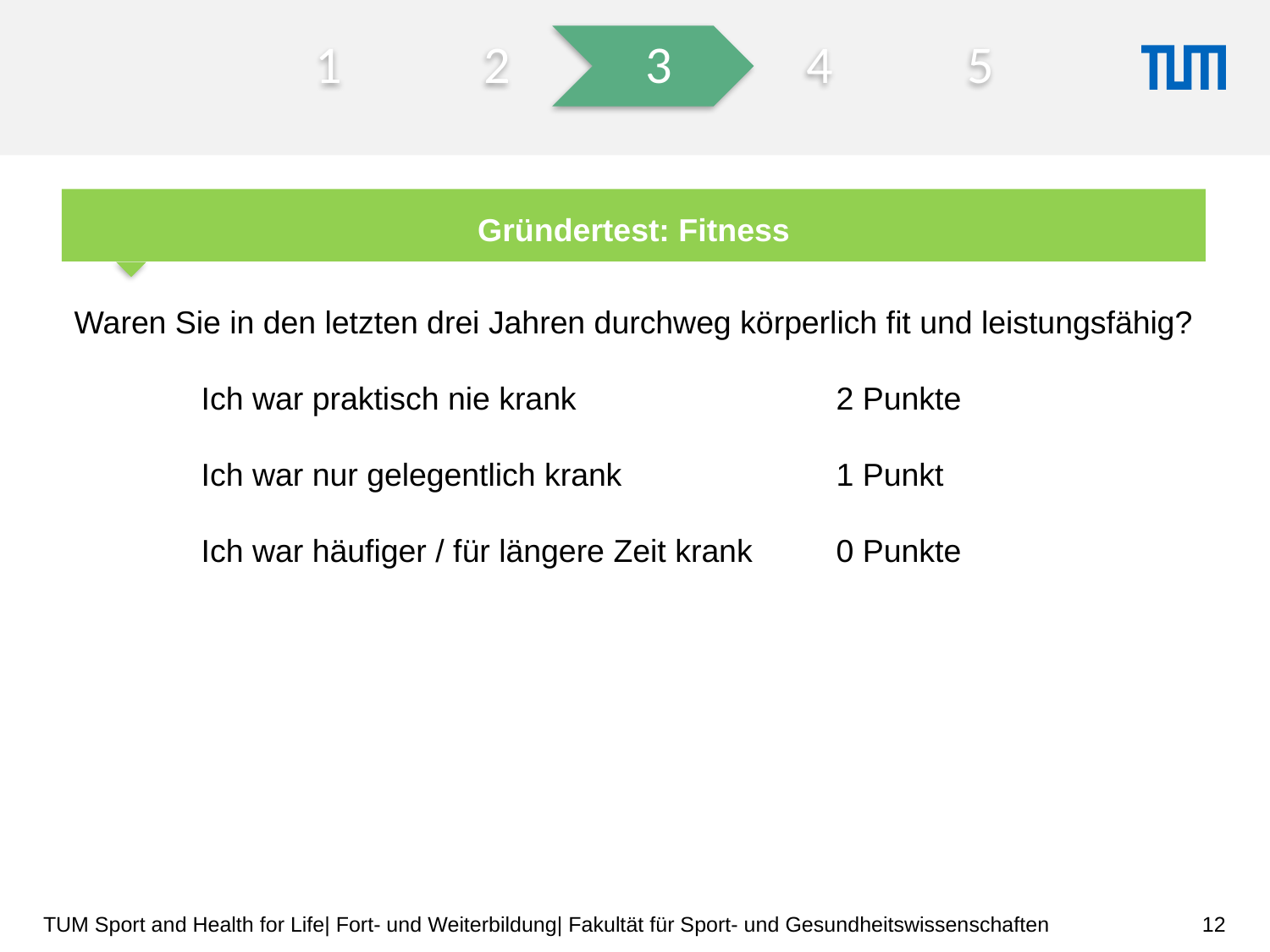

1
2
3
4
5
Gründertest: Fitness
Waren Sie in den letzten drei Jahren durchweg körperlich fit und leistungsfähig?
 
	Ich war praktisch nie krank			2 Punkte
	Ich war nur gelegentlich krank		1 Punkt
	Ich war häufiger / für längere Zeit krank	0 Punkte
12